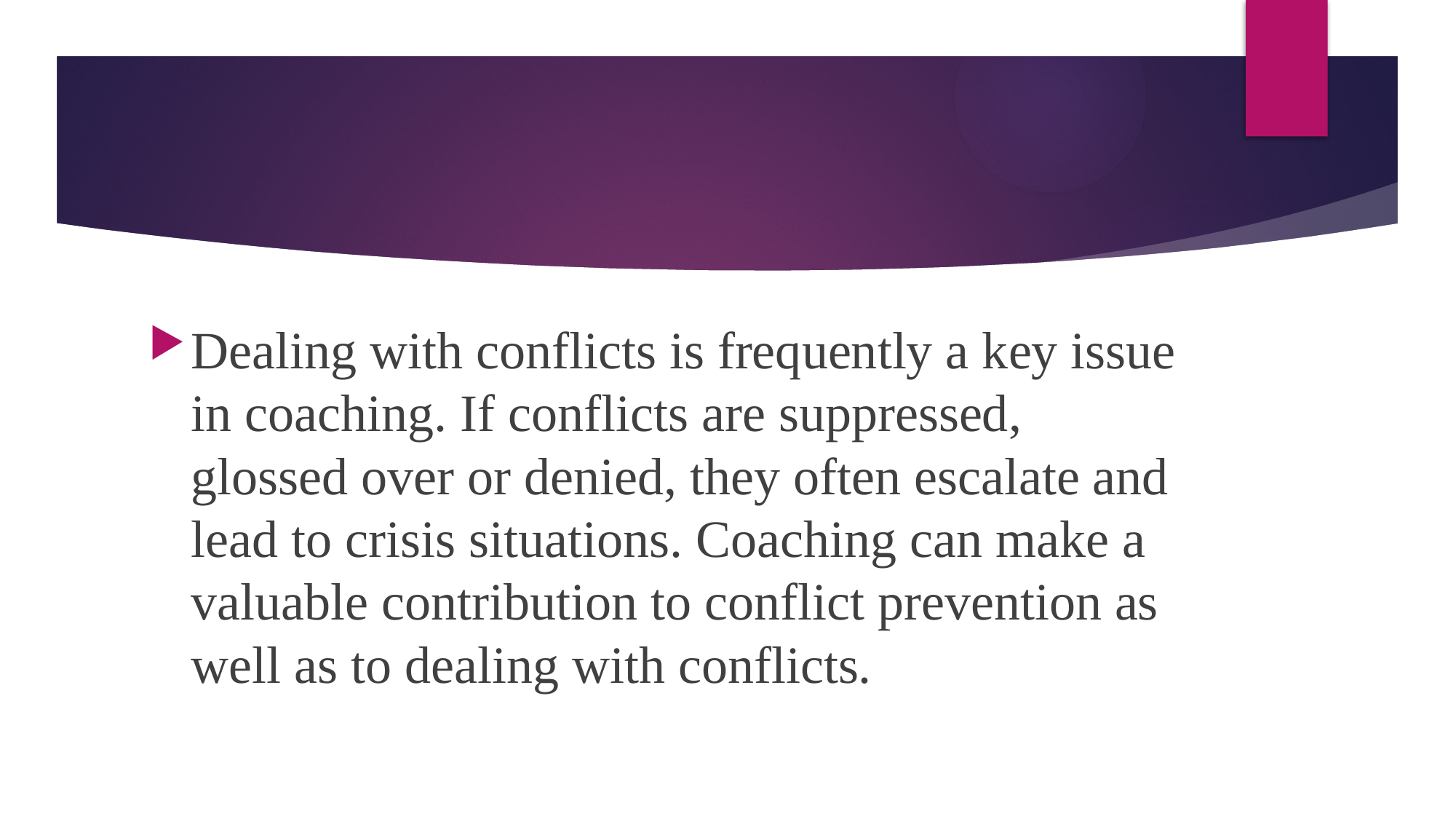

#
Dealing with conflicts is frequently a key issue in coaching. If conflicts are suppressed, glossed over or denied, they often escalate and lead to crisis situations. Coaching can make a valuable contribution to conflict prevention as well as to dealing with conflicts.